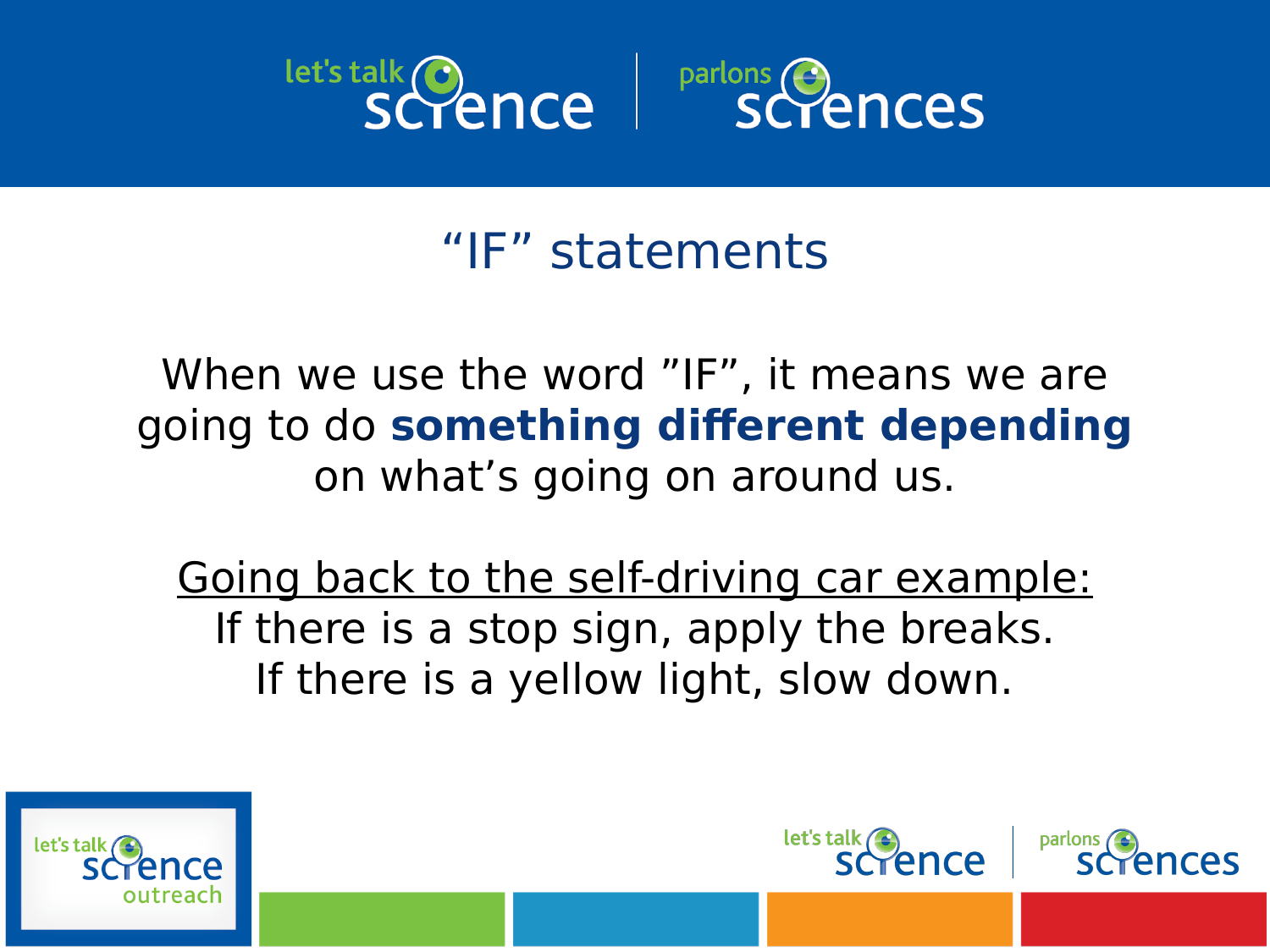

“IF” statements
When we use the word ”IF”, it means we are going to do something different depending on what’s going on around us.

Going back to the self-driving car example:
If there is a stop sign, apply the breaks.
If there is a yellow light, slow down.